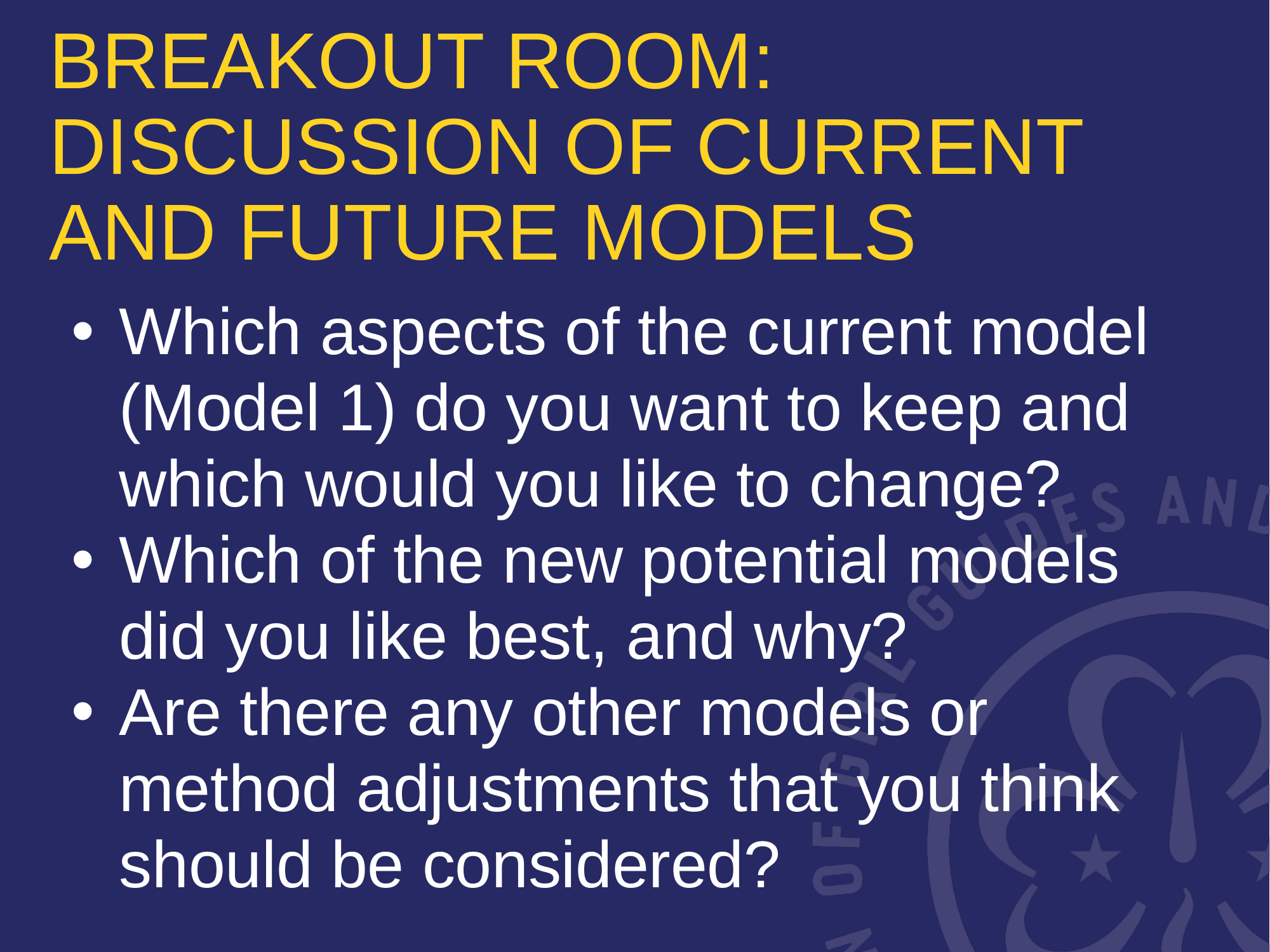

# BREAKOUT ROOM: DISCUSSION OF CURRENT AND FUTURE MODELS
Which aspects of the current model (Model 1) do you want to keep and which would you like to change?
Which of the new potential models did you like best, and why?
Are there any other models or method adjustments that you think should be considered?
WAGGGS | 24.06.2016